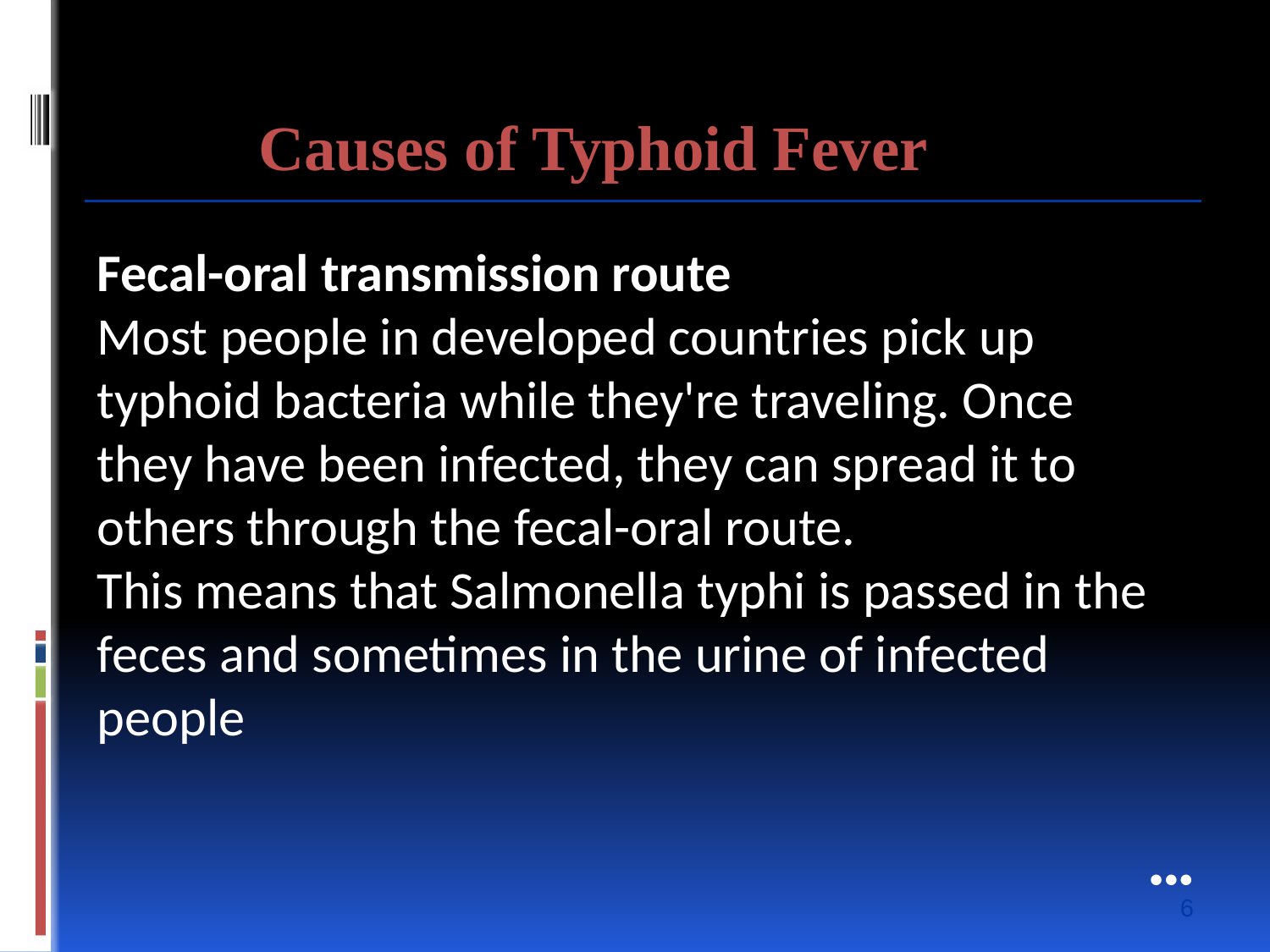

Causes of Typhoid Fever
Fecal-oral transmission route
Most people in developed countries pick up typhoid bacteria while they're traveling. Once they have been infected, they can spread it to others through the fecal-oral route.
This means that Salmonella typhi is passed in the feces and sometimes in the urine of infected people
●●●
6